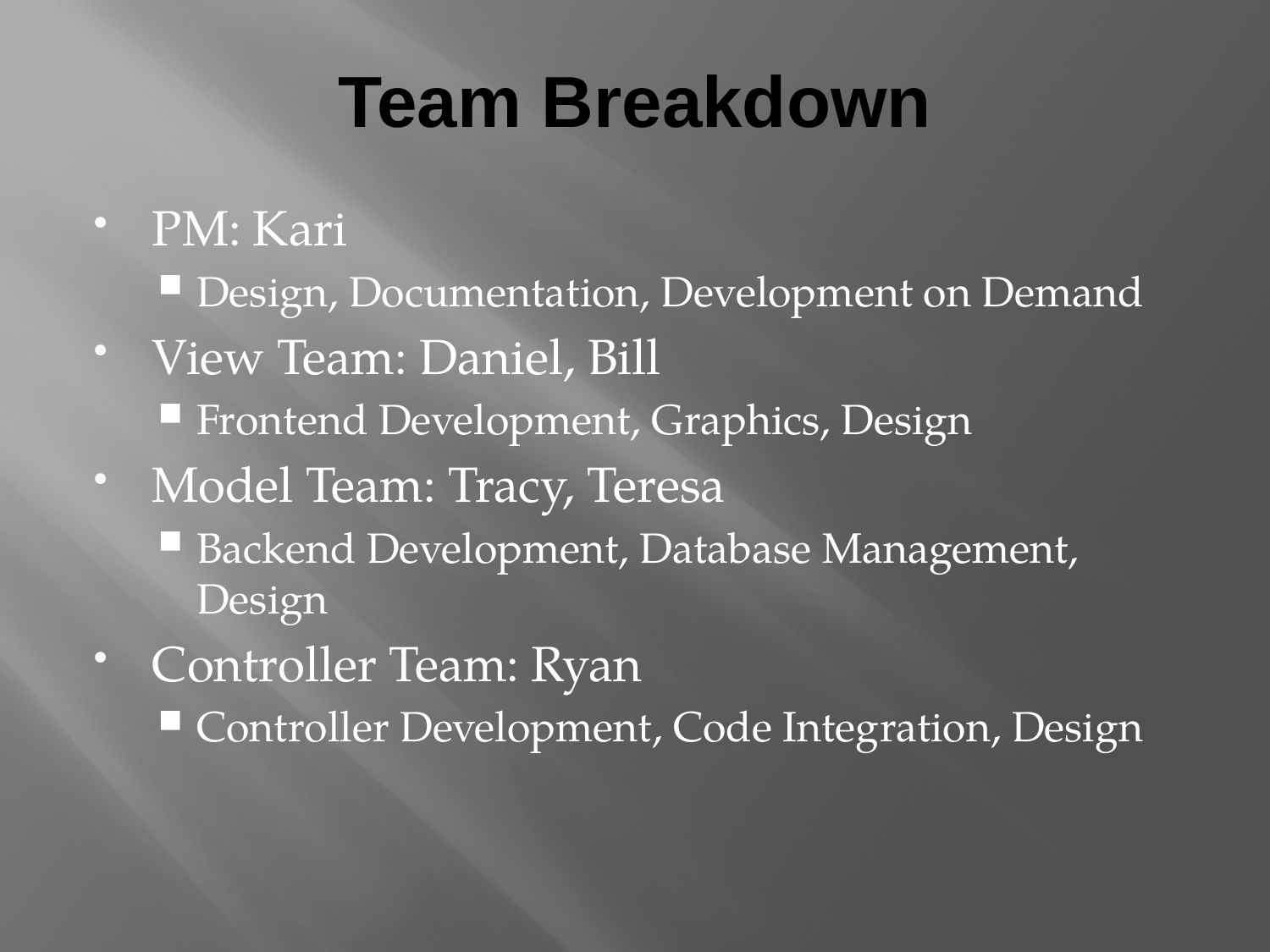

# Team Breakdown
PM: Kari
Design, Documentation, Development on Demand
View Team: Daniel, Bill
Frontend Development, Graphics, Design
Model Team: Tracy, Teresa
Backend Development, Database Management, Design
Controller Team: Ryan
Controller Development, Code Integration, Design